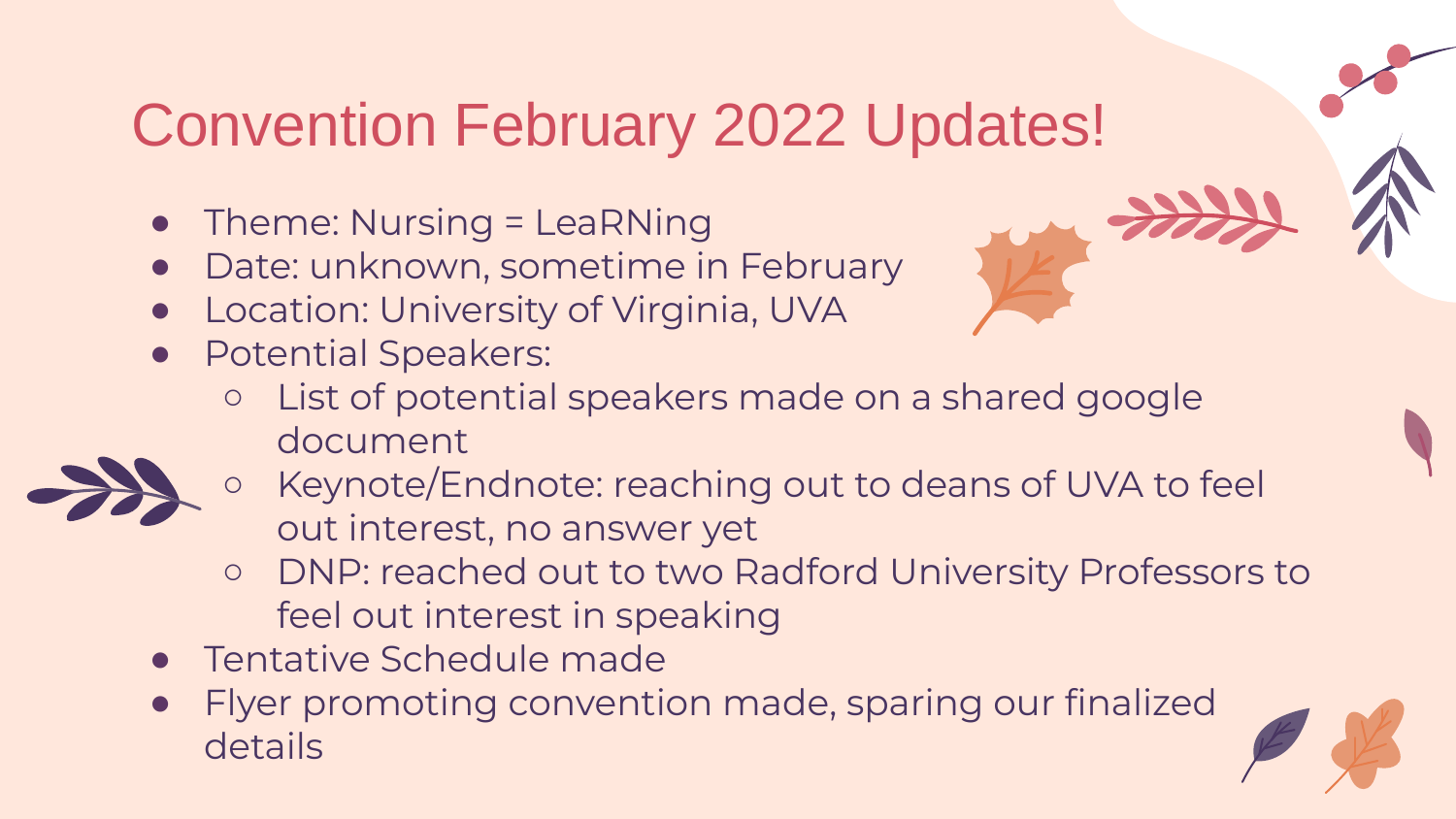

# Convention February 2022 Updates!

Theme: Nursing = LeaRNing
Date: unknown, sometime in February
Location: University of Virginia, UVA
Potential Speakers:
List of potential speakers made on a shared google document
Keynote/Endnote: reaching out to deans of UVA to feel out interest, no answer yet
DNP: reached out to two Radford University Professors to feel out interest in speaking
Tentative Schedule made
Flyer promoting convention made, sparing our finalized details